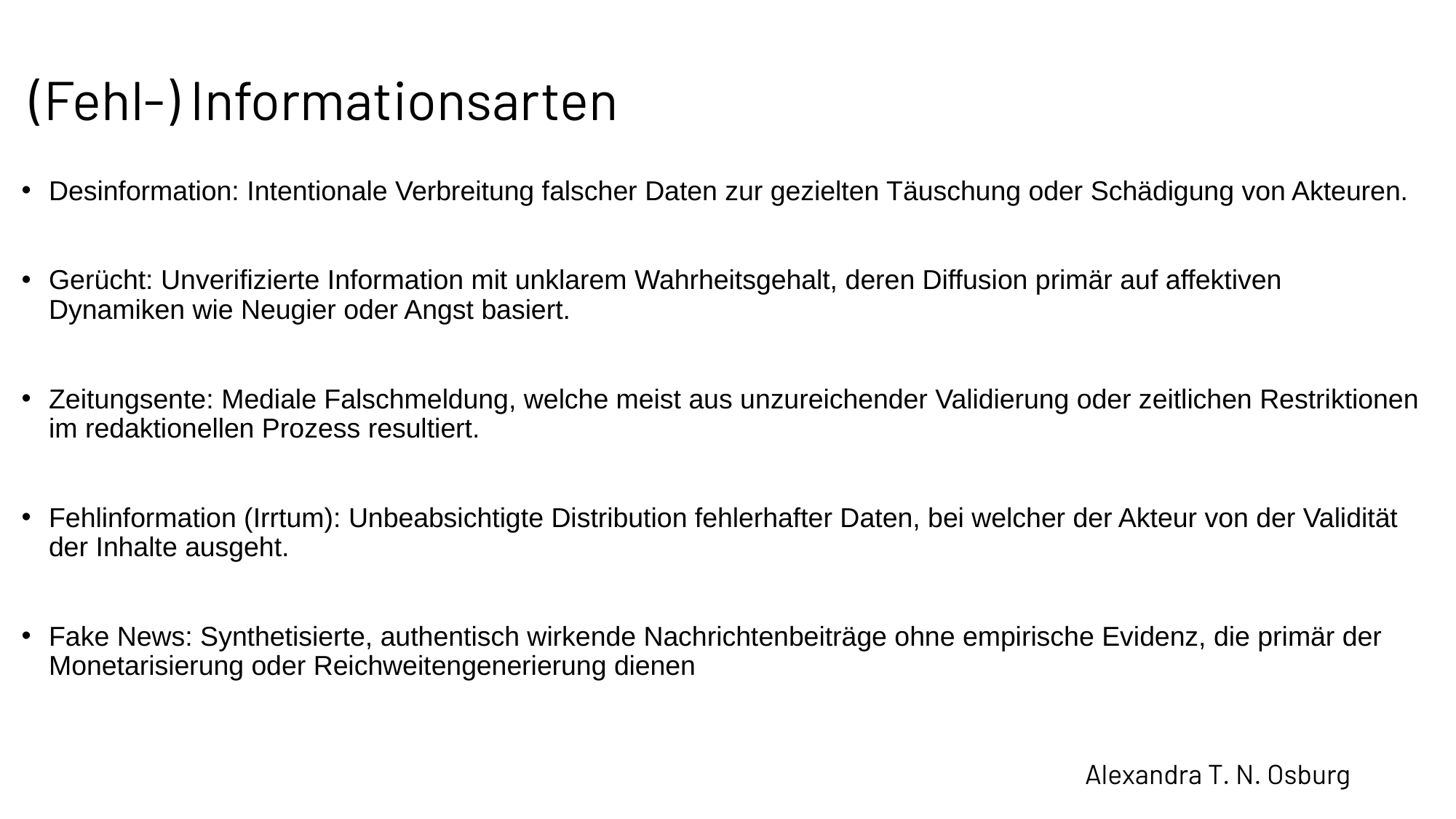

# (Fehl-) Informationsarten

Desinformation: Intentionale Verbreitung falscher Daten zur gezielten Täuschung oder Schädigung von Akteuren.

Gerücht: Unverifizierte Information mit unklarem Wahrheitsgehalt, deren Diffusion primär auf affektiven Dynamiken wie Neugier oder Angst basiert.

Zeitungsente: Mediale Falschmeldung, welche meist aus unzureichender Validierung oder zeitlichen Restriktionen im redaktionellen Prozess resultiert.

Fehlinformation (Irrtum): Unbeabsichtigte Distribution fehlerhafter Daten, bei welcher der Akteur von der Validität der Inhalte ausgeht.

Fake News: Synthetisierte, authentisch wirkende Nachrichtenbeiträge ohne empirische Evidenz, die primär der Monetarisierung oder Reichweitengenerierung dienen

Alexandra T. N. Osburg